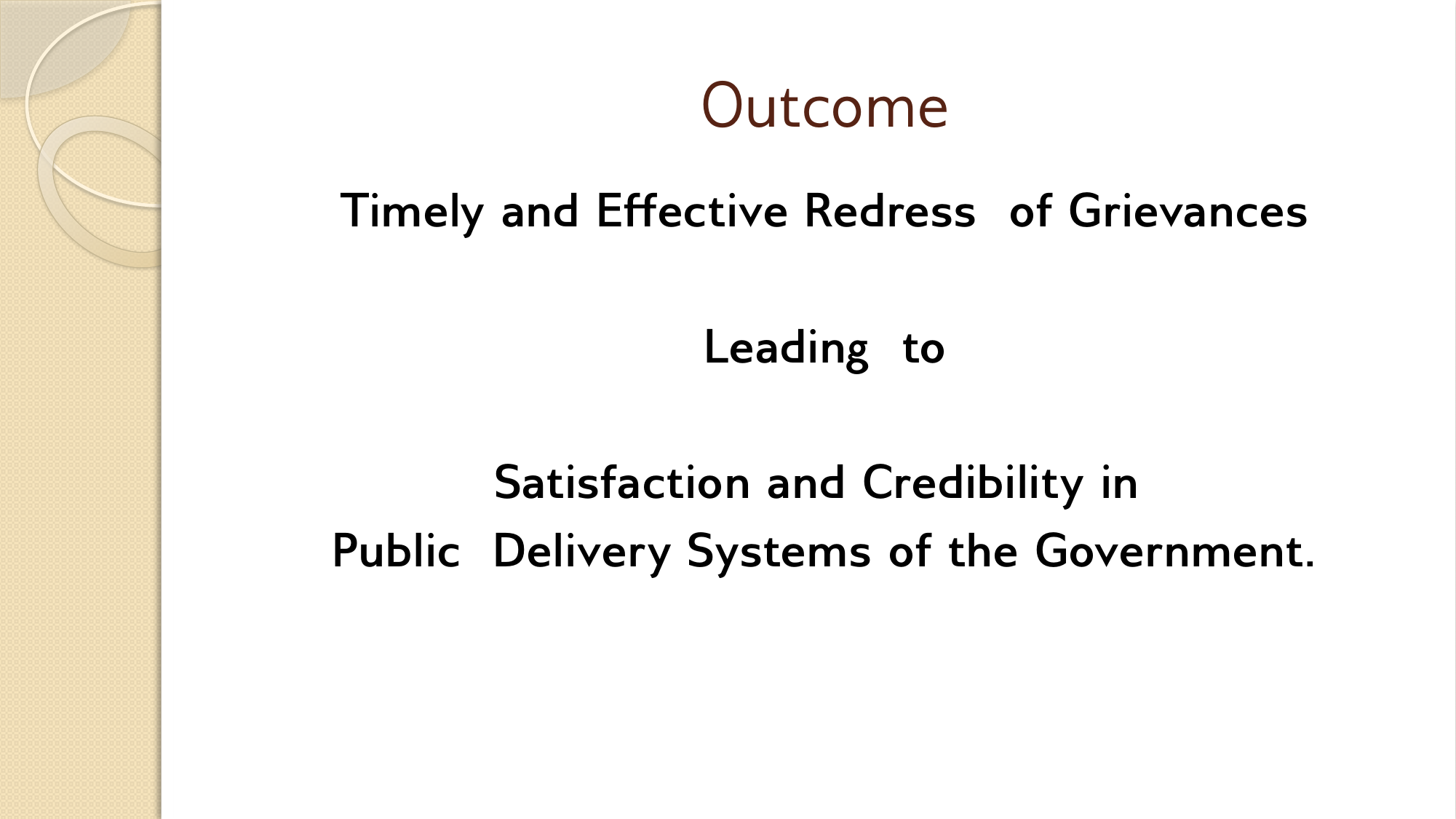

# Outcome
Timely and Effective Redress  of Grievances

Leading  to

Satisfaction and Credibility in
Public  Delivery Systems of the Government.